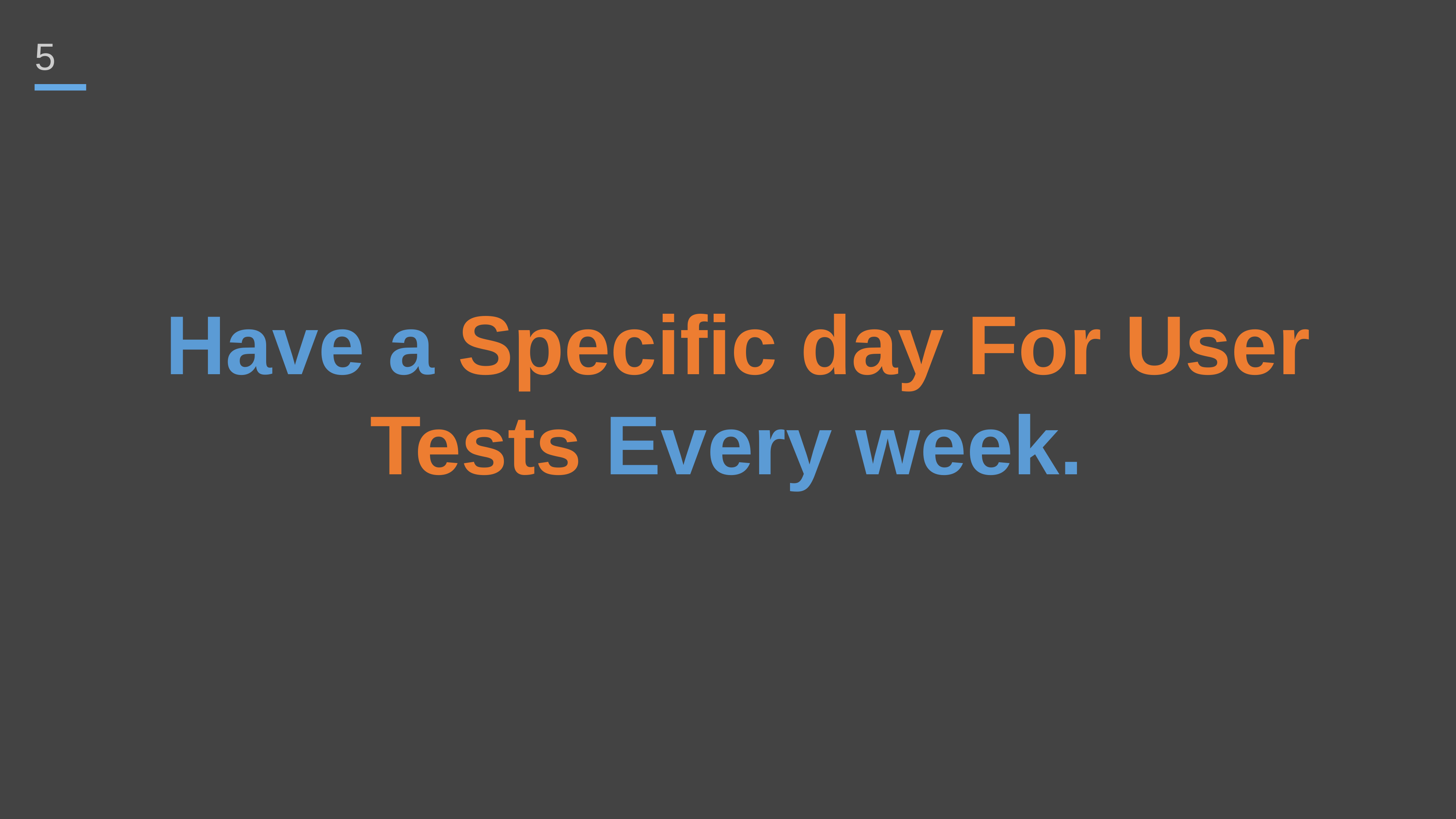

5

Have a Specific day For User Tests Every week.